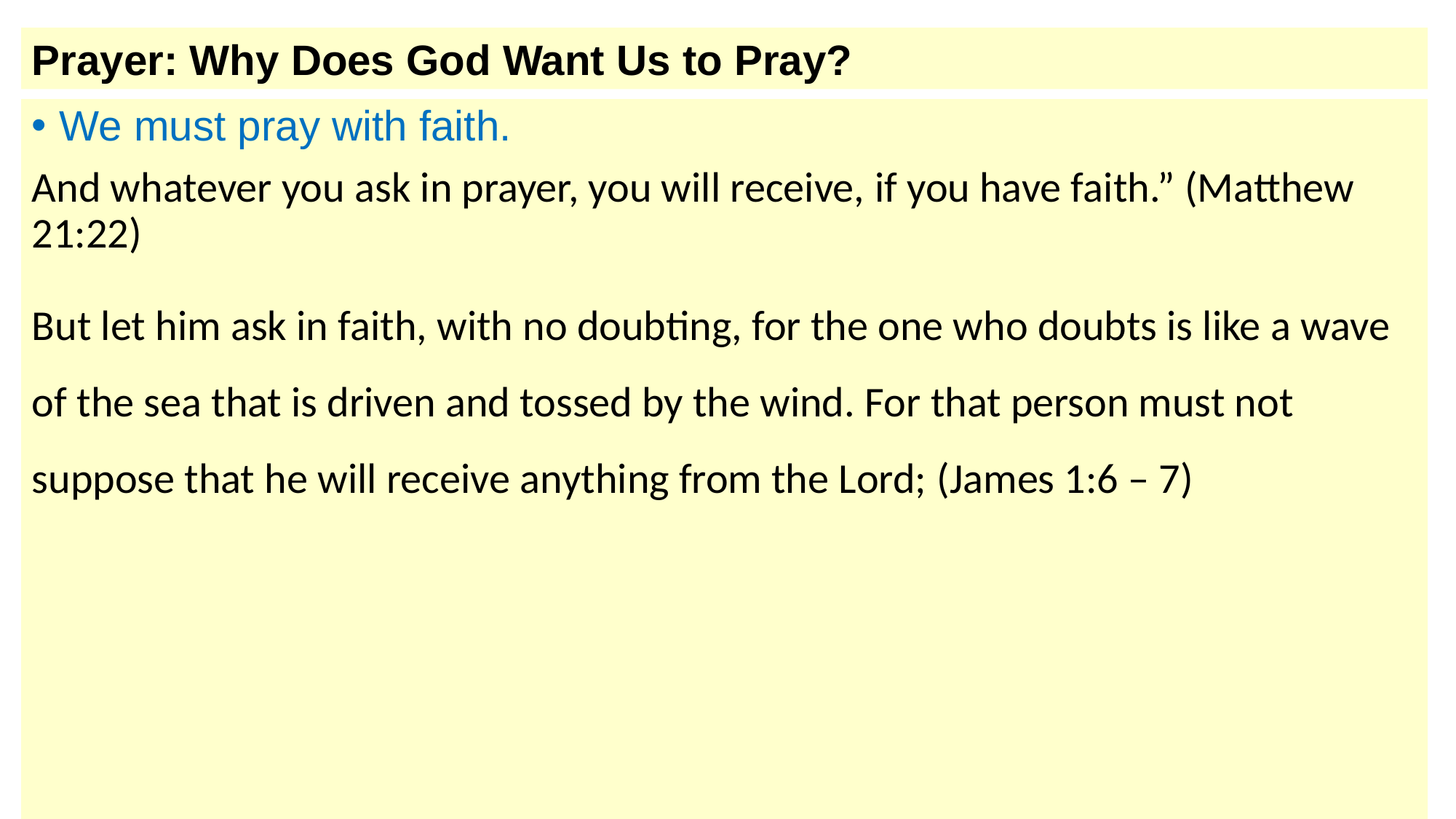

Prayer: Why Does God Want Us to Pray?
We must pray with faith.
And whatever you ask in prayer, you will receive, if you have faith.” (Matthew 21:22)
But let him ask in faith, with no doubting, for the one who doubts is like a wave of the sea that is driven and tossed by the wind. For that person must not suppose that he will receive anything from the Lord; (James 1:6 – 7)